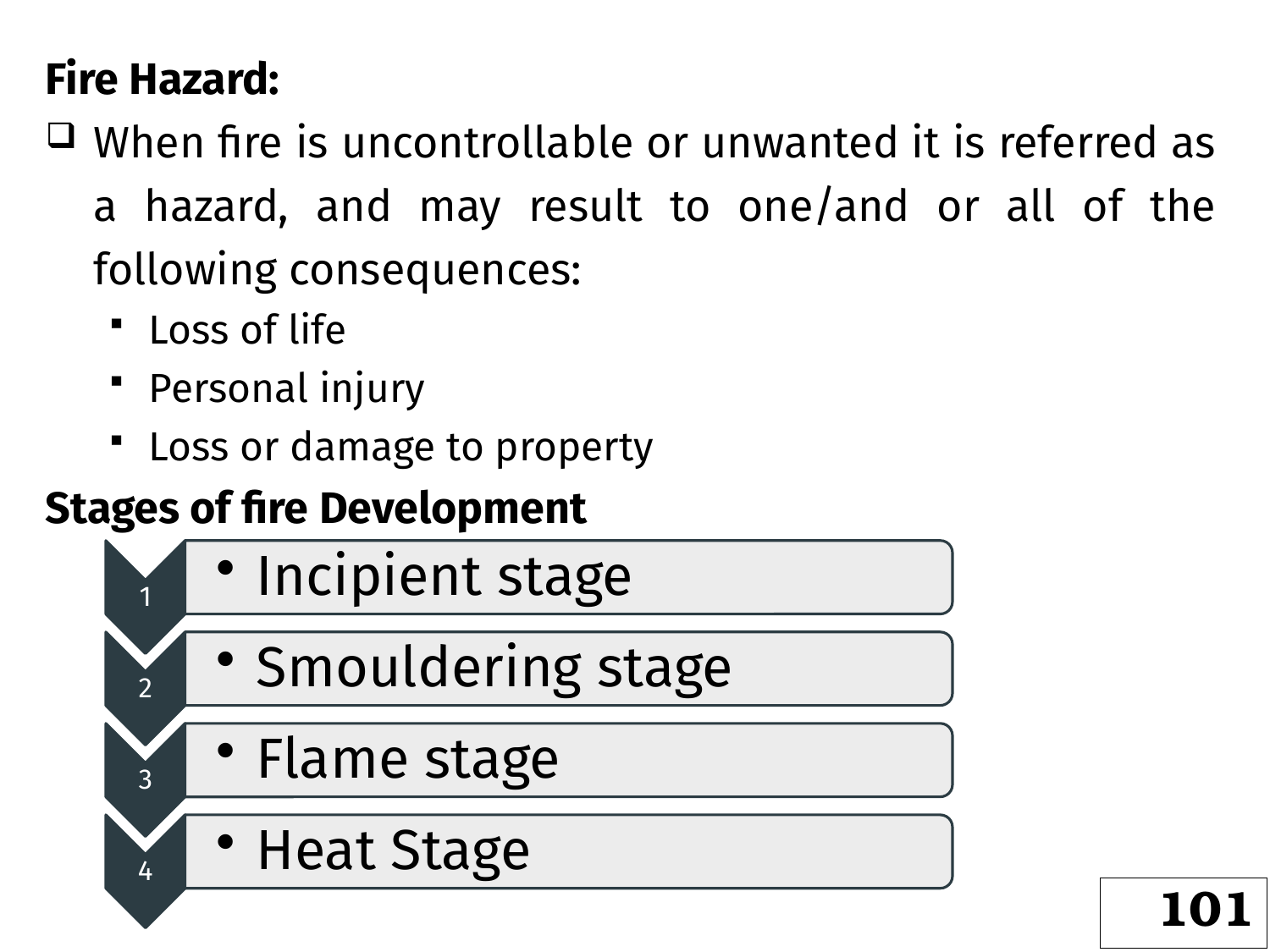

Fire Hazard:
When fire is uncontrollable or unwanted it is referred as a hazard, and may result to one/and or all of the following consequences:
Loss of life
Personal injury
Loss or damage to property
Stages of fire Development

1
Incipient stage
2
Smouldering stage
3
Flame stage
4
Heat Stage
101